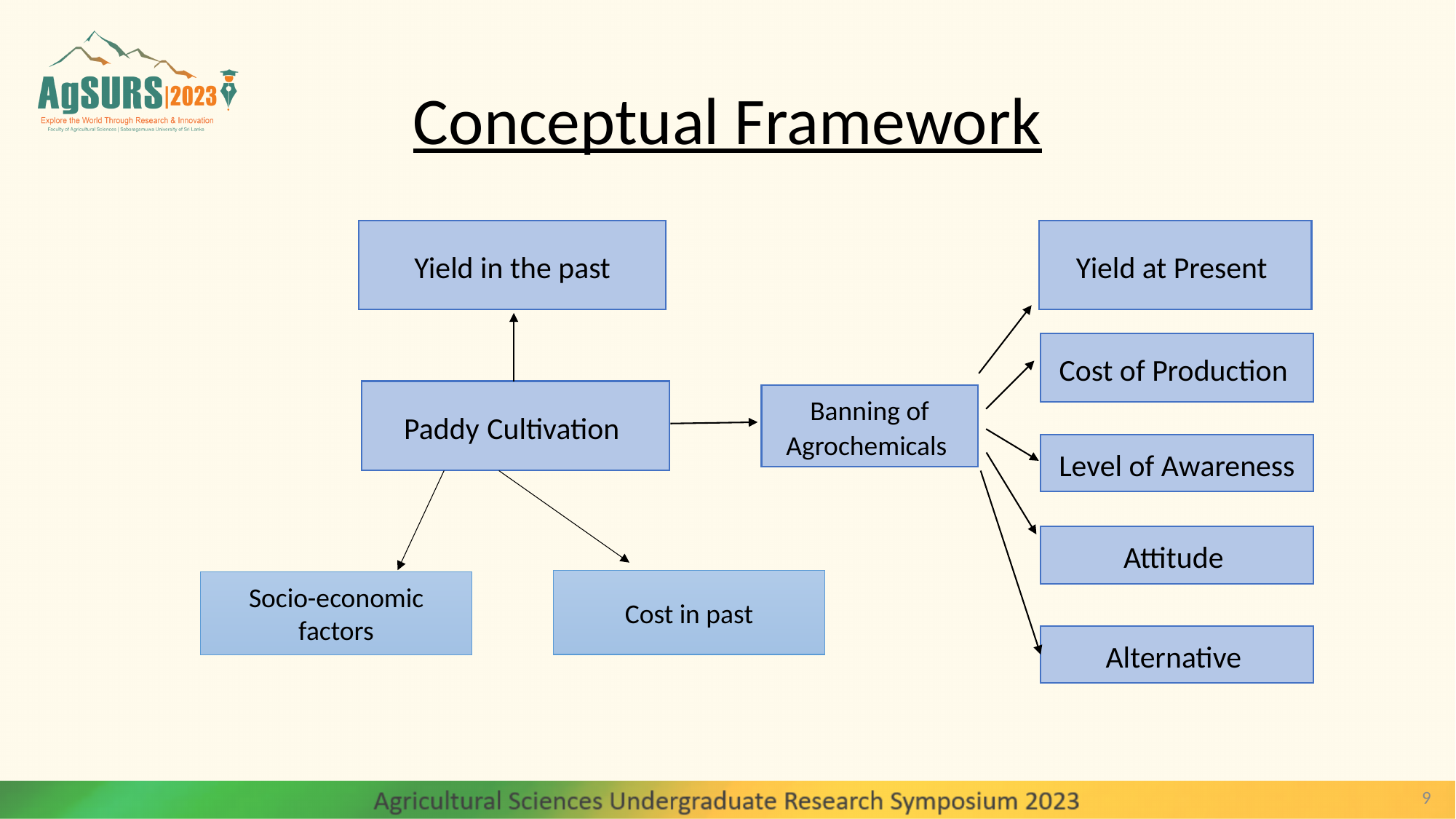

# Conceptual Framework
Yield at Present
Yield in the past
Cost of Production
Paddy Cultivation
Banning of Agrochemicals
Level of Awareness
Attitude
Cost in past
Socio-economic factors
Alternative
9